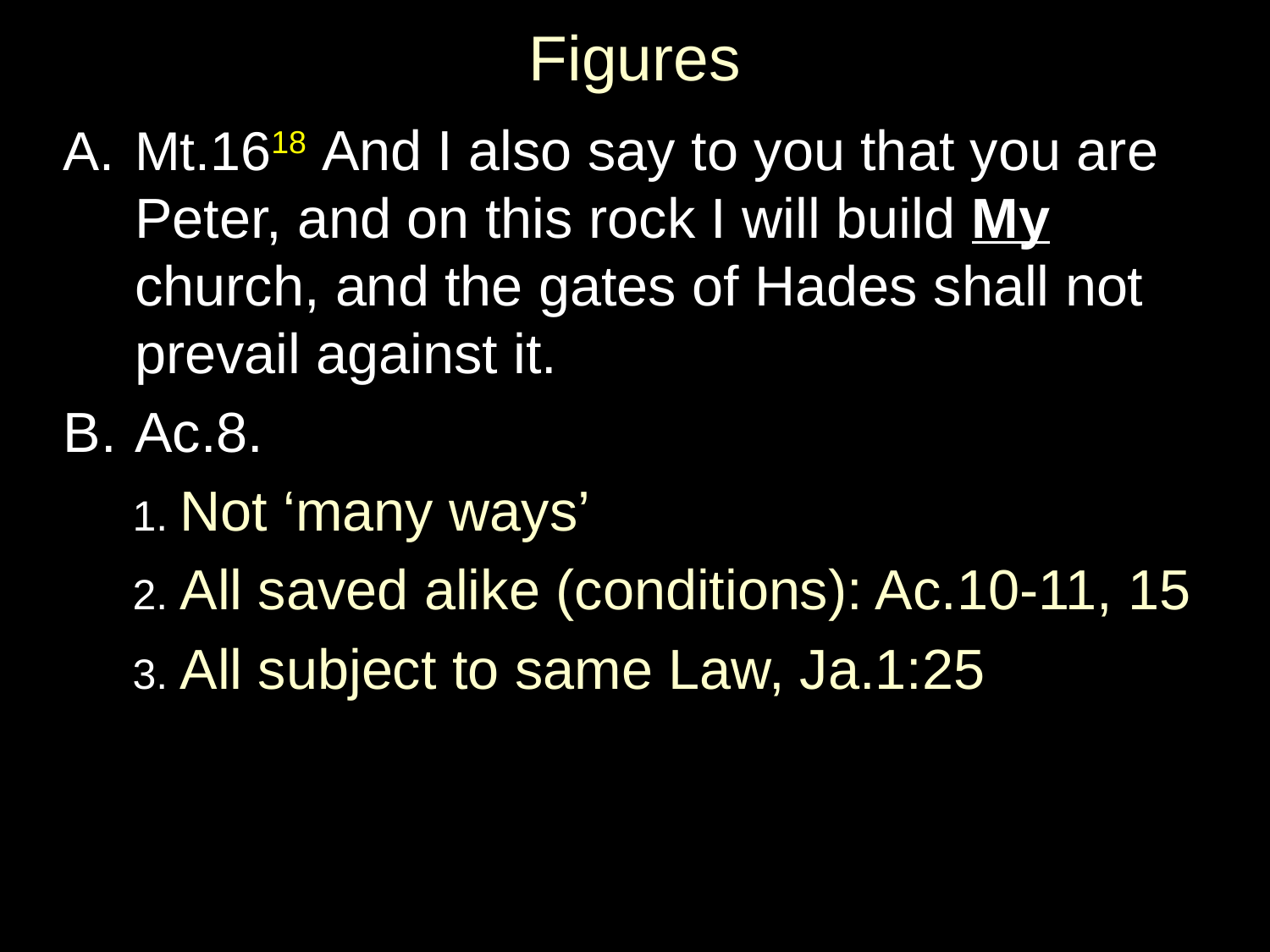

# Figures
Mt.1618 And I also say to you that you are Peter, and on this rock I will build My church, and the gates of Hades shall not prevail against it.
Ac.8.
 1. Not ‘many ways’
 2. All saved alike (conditions): Ac.10-11, 15
 3. All subject to same Law, Ja.1:25